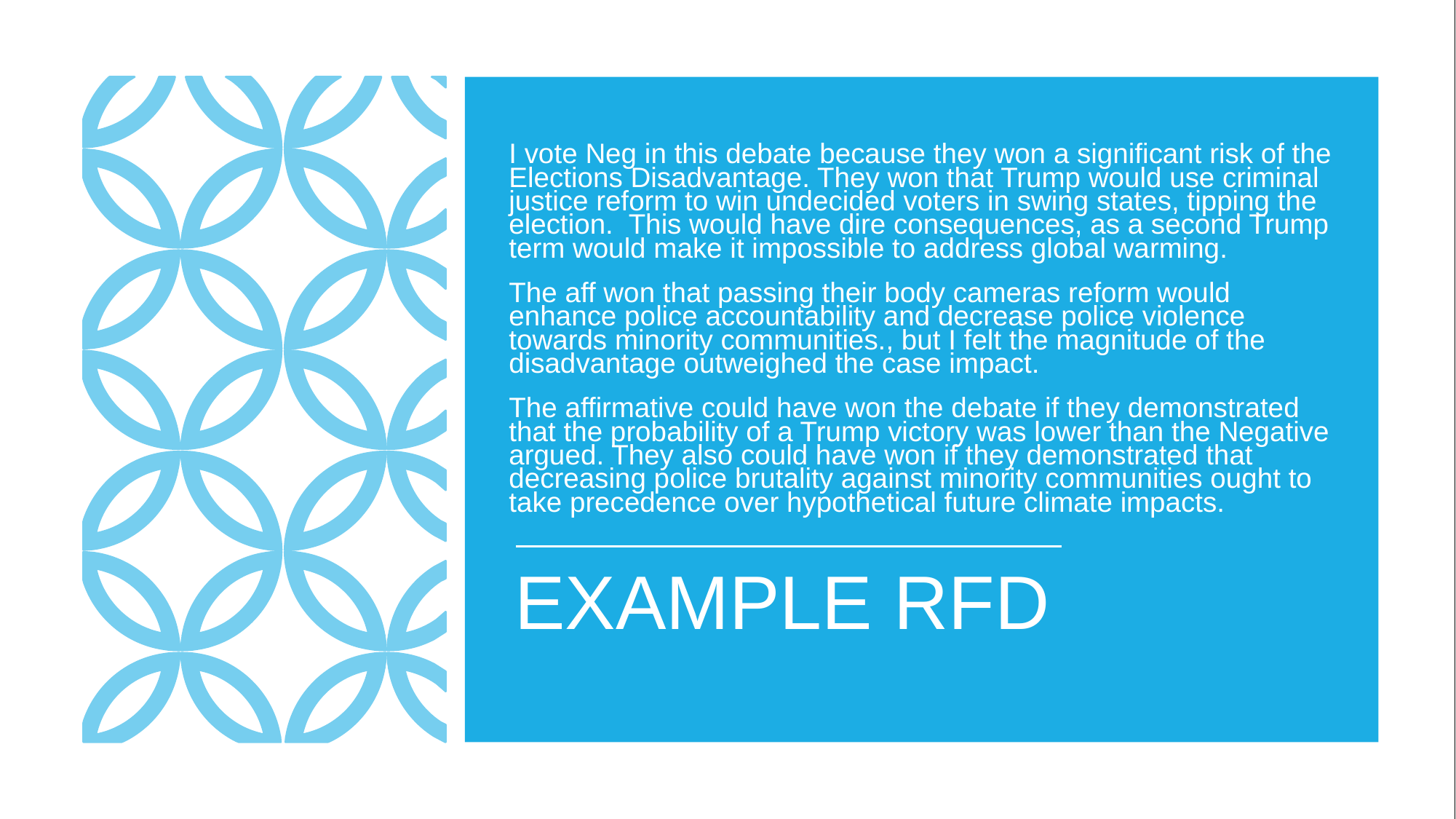

I vote Neg in this debate because they won a significant risk of the Elections Disadvantage. They won that Trump would use criminal justice reform to win undecided voters in swing states, tipping the election.  This would have dire consequences, as a second Trump term would make it impossible to address global warming.
The aff won that passing their body cameras reform would enhance police accountability and decrease police violence towards minority communities., but I felt the magnitude of the disadvantage outweighed the case impact.
The affirmative could have won the debate if they demonstrated that the probability of a Trump victory was lower than the Negative argued. They also could have won if they demonstrated that decreasing police brutality against minority communities ought to take precedence over hypothetical future climate impacts.

# EXAMPLE RFD